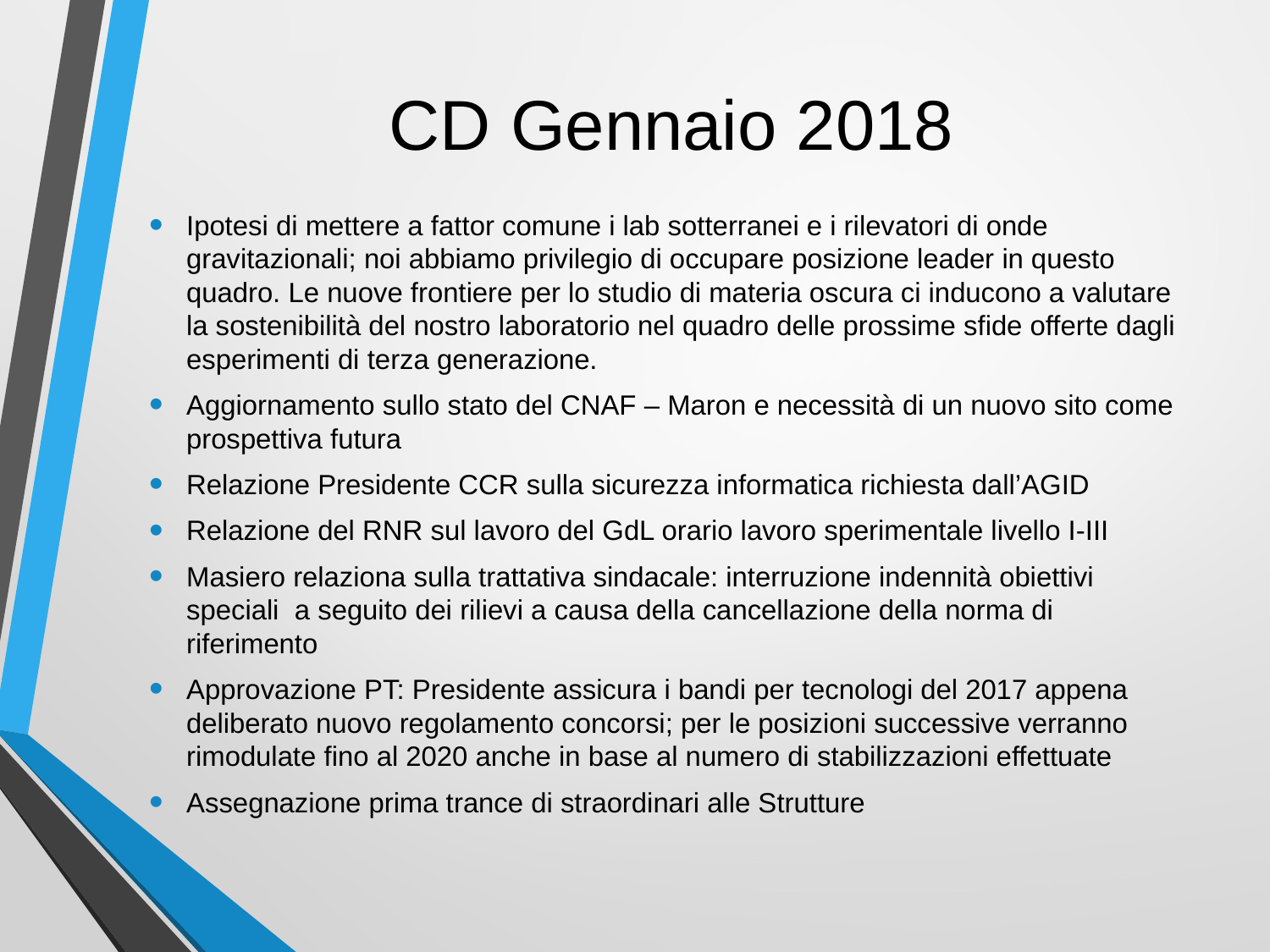

# CD Gennaio 2018
Ipotesi di mettere a fattor comune i lab sotterranei e i rilevatori di onde gravitazionali; noi abbiamo privilegio di occupare posizione leader in questo quadro. Le nuove frontiere per lo studio di materia oscura ci inducono a valutare la sostenibilità del nostro laboratorio nel quadro delle prossime sfide offerte dagli esperimenti di terza generazione.
Aggiornamento sullo stato del CNAF – Maron e necessità di un nuovo sito come prospettiva futura
Relazione Presidente CCR sulla sicurezza informatica richiesta dall’AGID
Relazione del RNR sul lavoro del GdL orario lavoro sperimentale livello I-III
Masiero relaziona sulla trattativa sindacale: interruzione indennità obiettivi speciali  a seguito dei rilievi a causa della cancellazione della norma di riferimento
Approvazione PT: Presidente assicura i bandi per tecnologi del 2017 appena deliberato nuovo regolamento concorsi; per le posizioni successive verranno rimodulate fino al 2020 anche in base al numero di stabilizzazioni effettuate
Assegnazione prima trance di straordinari alle Strutture